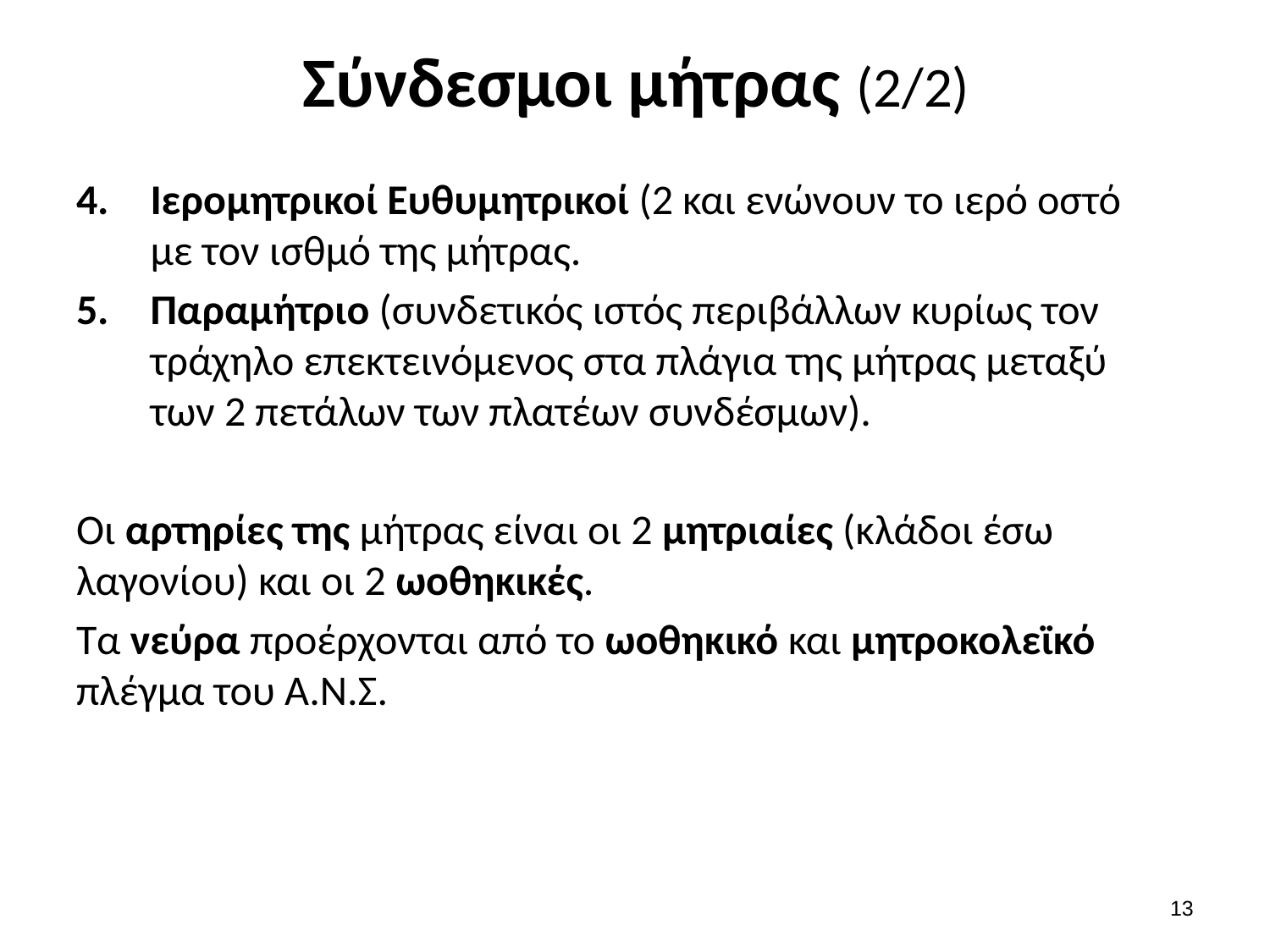

# Σύνδεσμοι μήτρας (2/2)
Ιερομητρικοί Ευθυμητρικοί (2 και ενώνουν το ιερό οστό με τον ισθμό της μήτρας.
Παραμήτριο (συνδετικός ιστός περιβάλλων κυρίως τον τράχηλο επεκτεινόμενος στα πλάγια της μήτρας μεταξύ των 2 πετάλων των πλατέων συνδέσμων).

Οι αρτηρίες της μήτρας είναι οι 2 μητριαίες (κλάδοι έσω λαγονίου) και οι 2 ωοθηκικές.
Τα νεύρα προέρχονται από το ωοθηκικό και μητροκολεϊκό πλέγμα του Α.Ν.Σ.

13